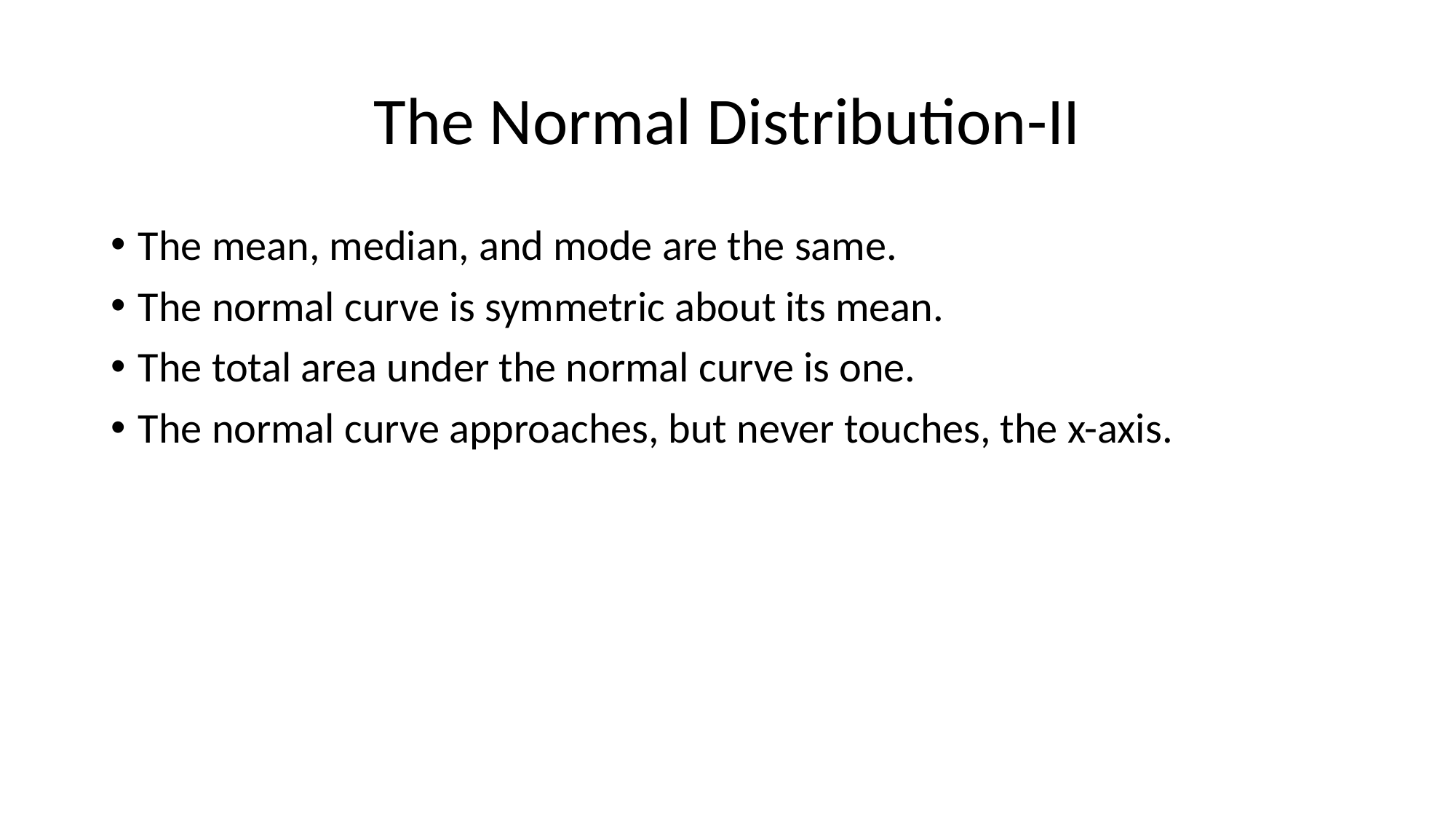

# The Normal Distribution-II
The mean, median, and mode are the same.
The normal curve is symmetric about its mean.
The total area under the normal curve is one.
The normal curve approaches, but never touches, the x-axis.